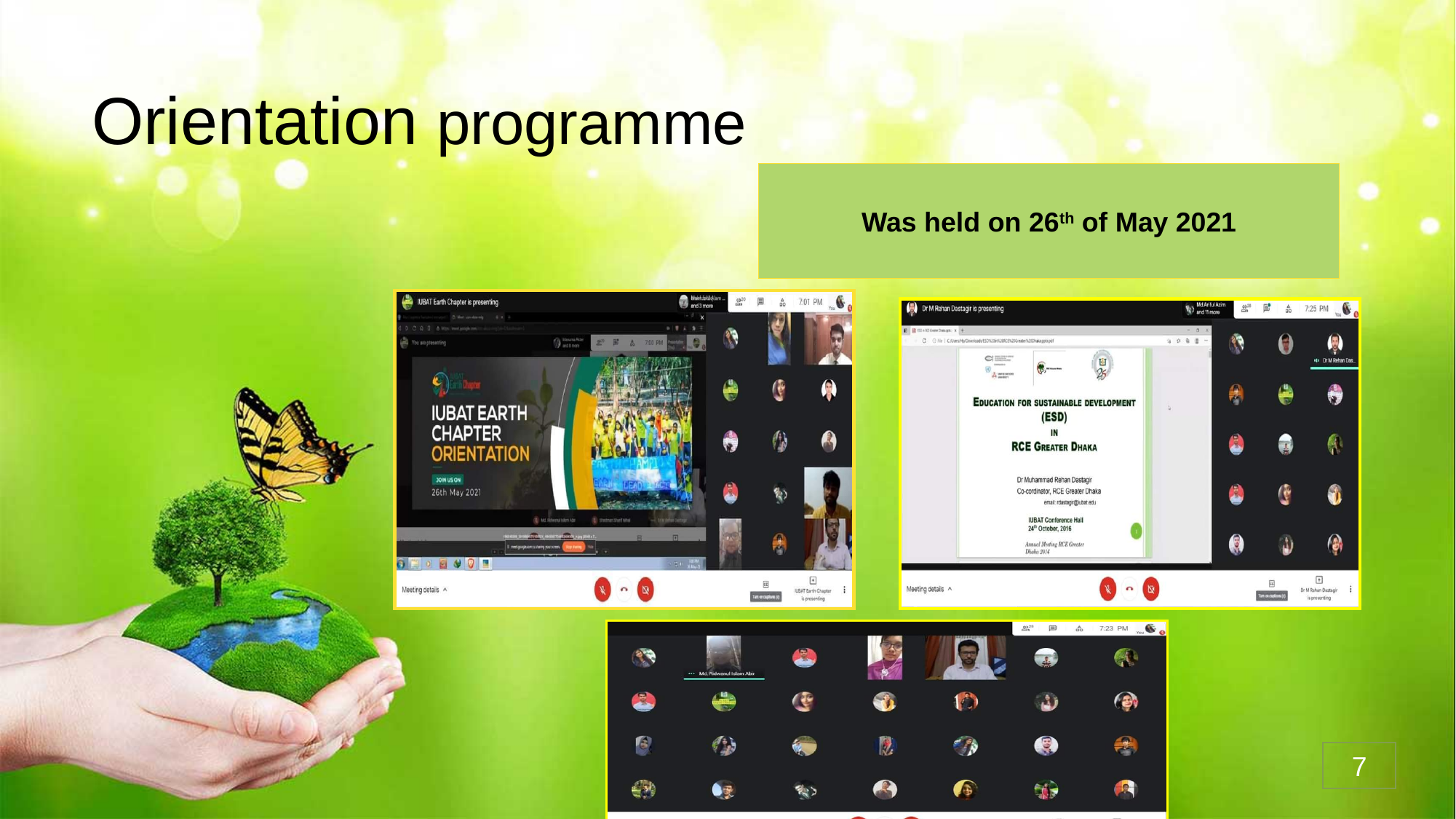

Orientation programme
Was held on 26th of May 2021

7